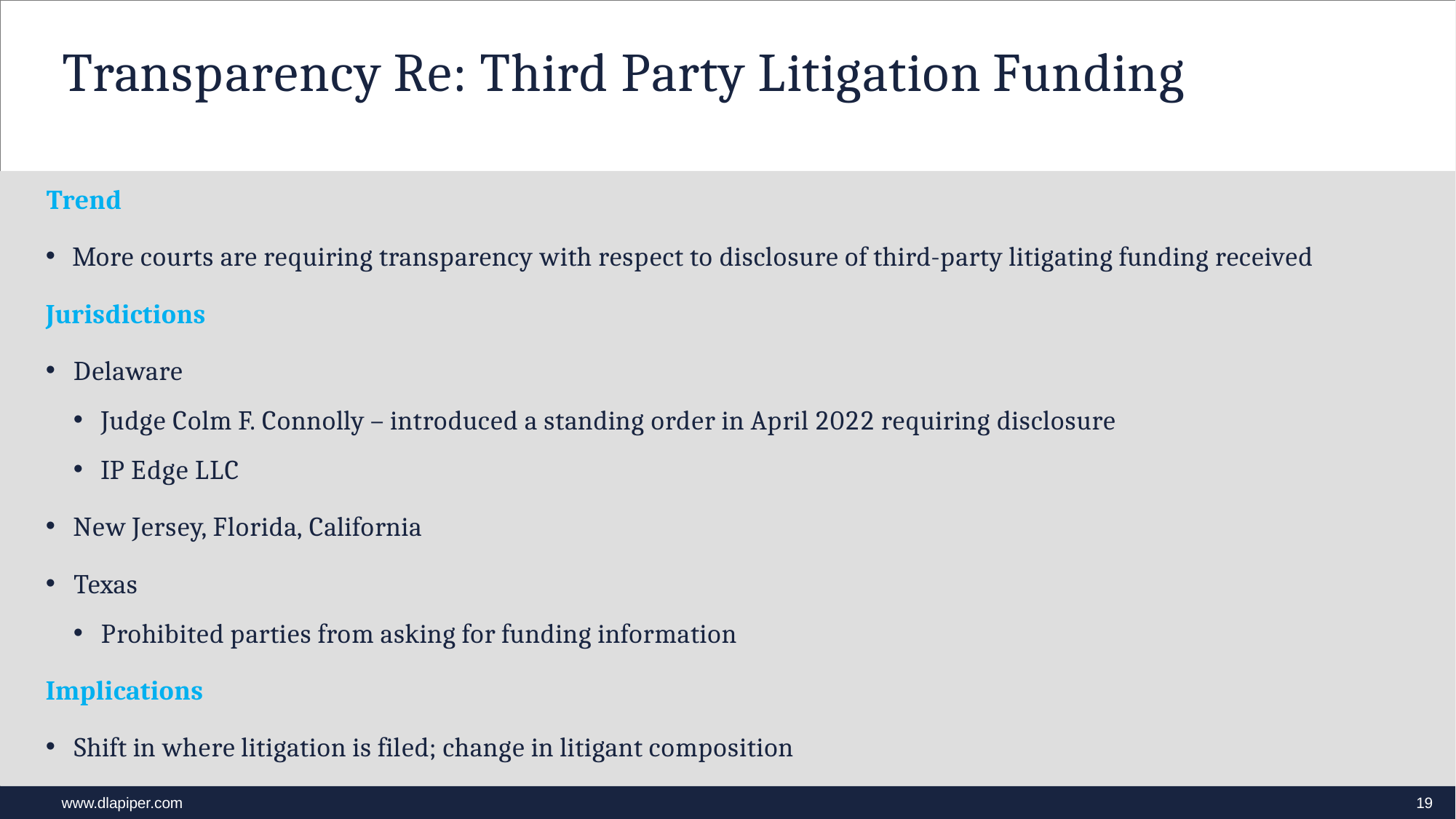

# Transparency Re: Third Party Litigation Funding
Trend
More courts are requiring transparency with respect to disclosure of third-party litigating funding received
Jurisdictions
Delaware
Judge Colm F. Connolly – introduced a standing order in April 2022 requiring disclosure
IP Edge LLC
New Jersey, Florida, California
Texas
Prohibited parties from asking for funding information
Implications
Shift in where litigation is filed; change in litigant composition

19